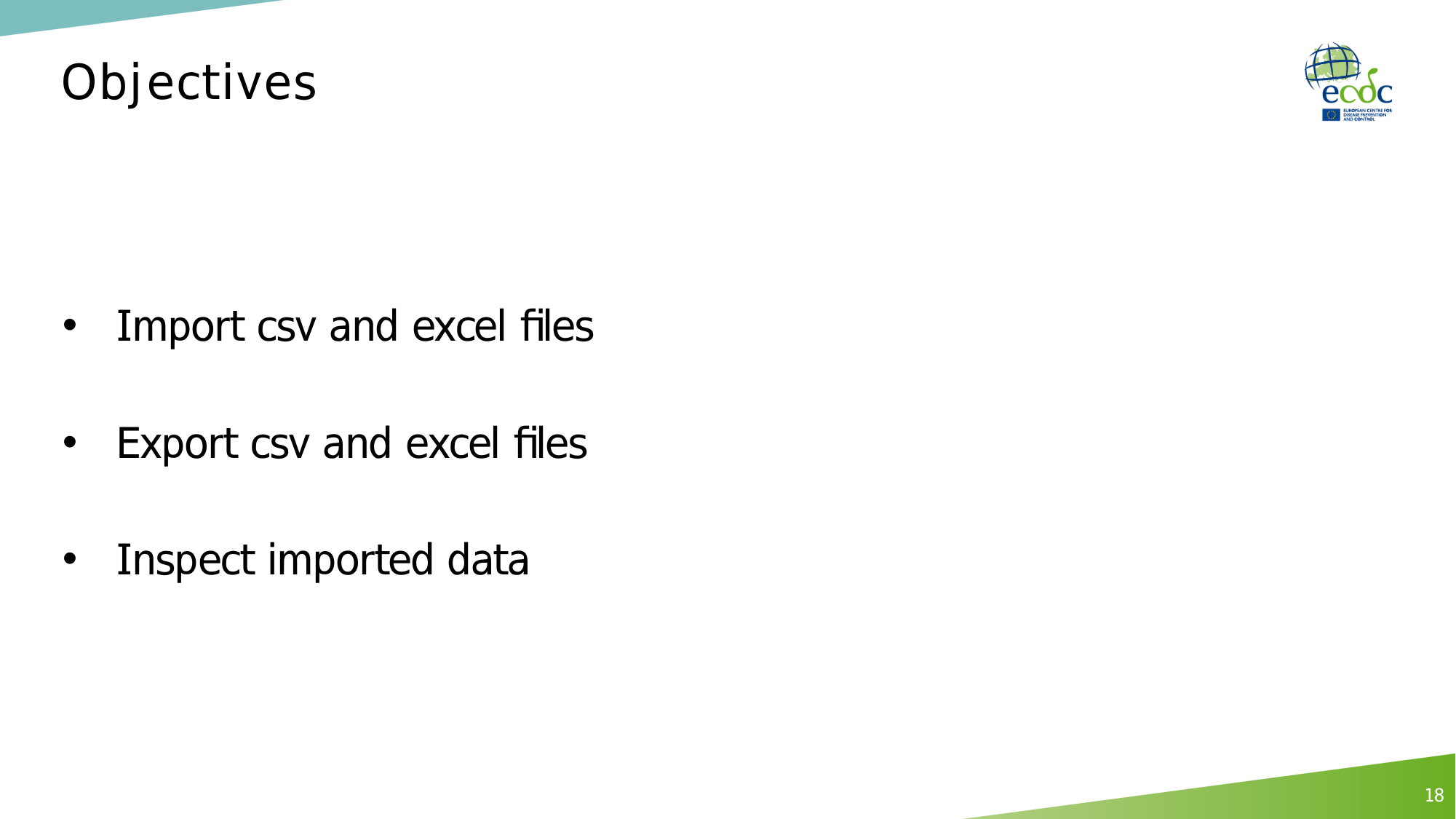

# Objectives

Import csv and excel files
Export csv and excel files
Inspect imported data

18